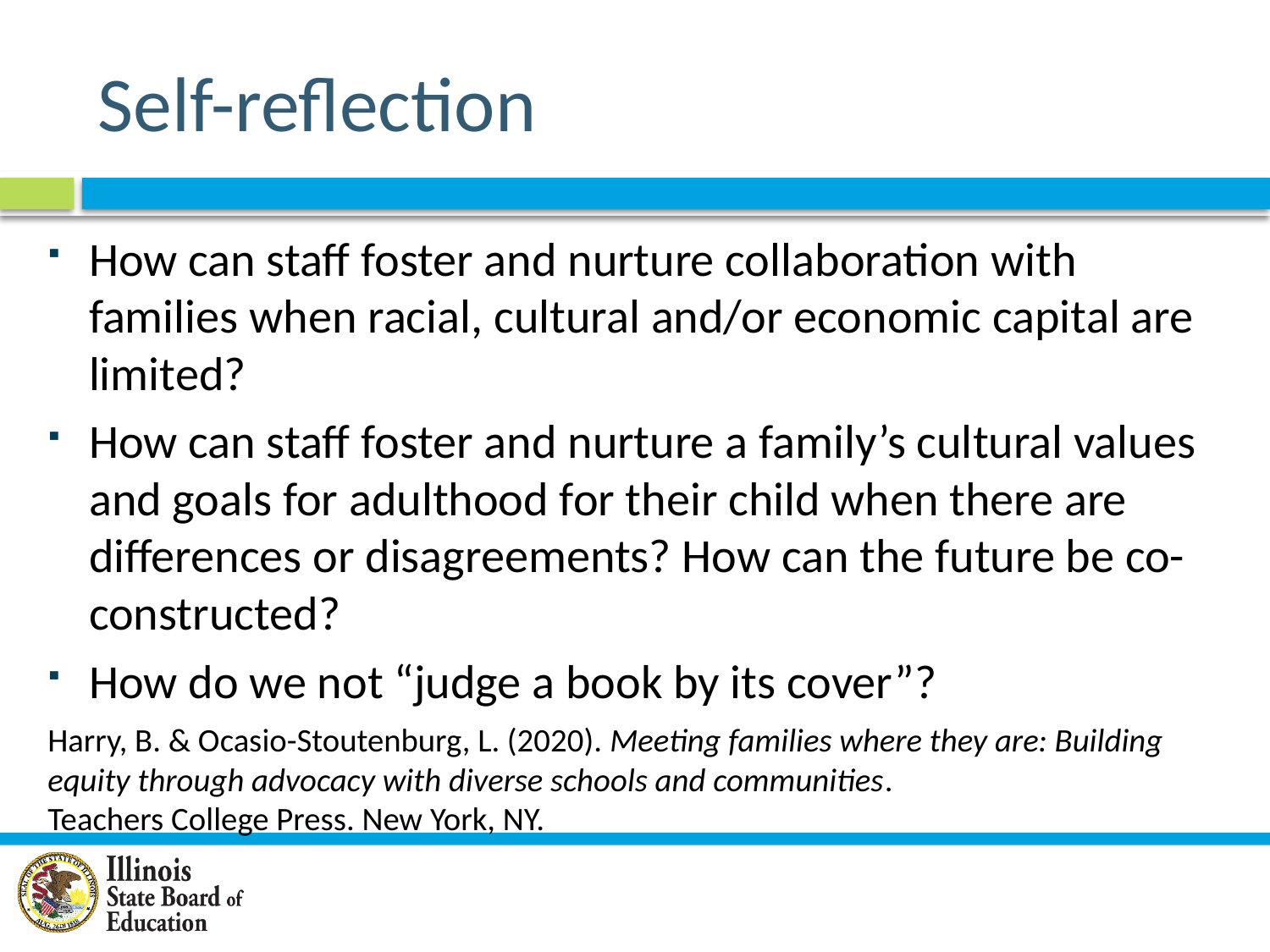

# Self-reflection
How can staff foster and nurture collaboration with families when racial, cultural and/or economic capital are limited?
How can staff foster and nurture a family’s cultural values and goals for adulthood for their child when there are differences or disagreements? How can the future be co-constructed?
How do we not “judge a book by its cover”?
Harry, B. & Ocasio-Stoutenburg, L. (2020). Meeting families where they are: Building equity through advocacy with diverse schools and communities.
Teachers College Press. New York, NY.